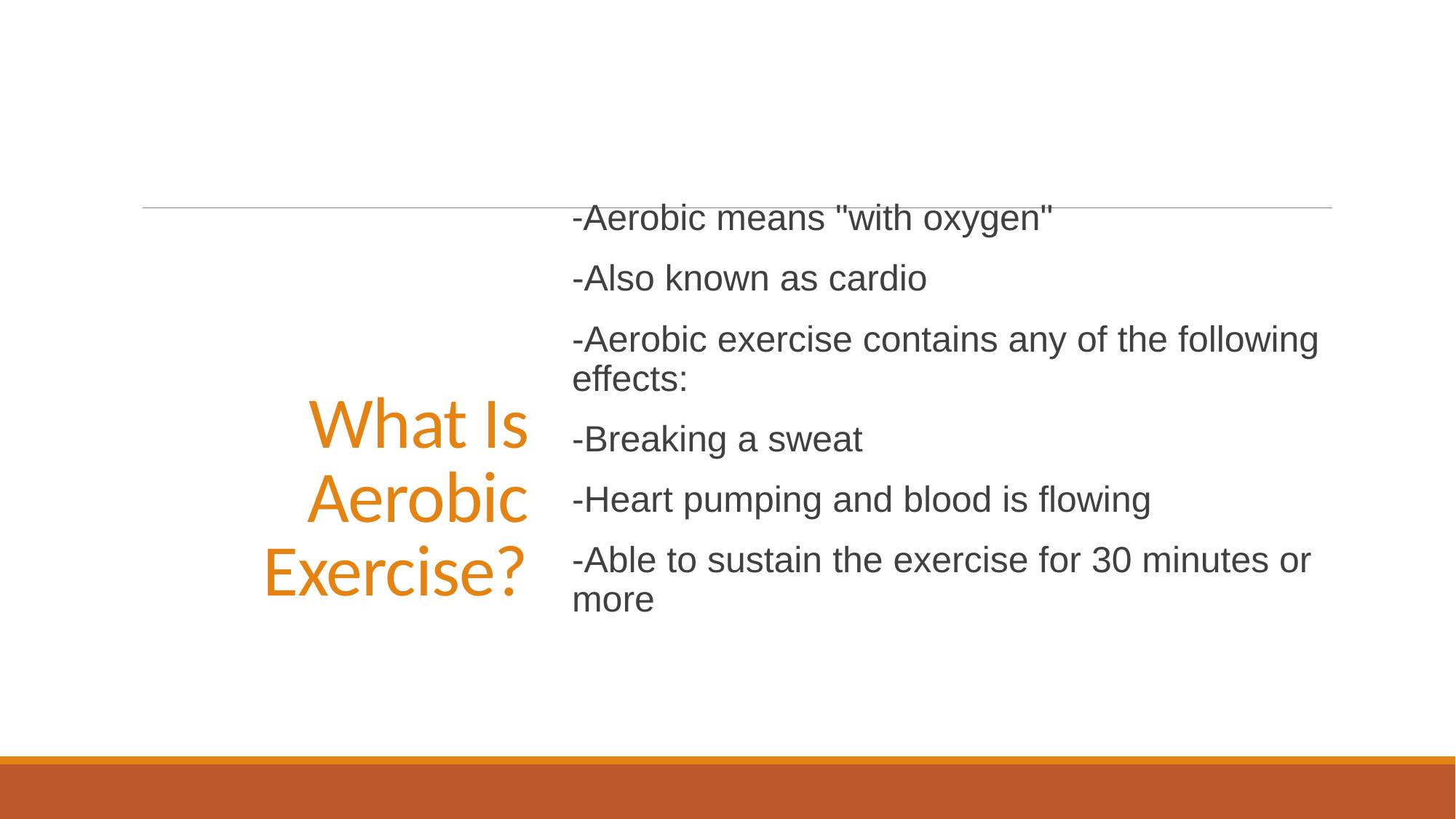

# What Is Aerobic Exercise?
-Aerobic means "with oxygen"
-Also known as cardio
-Aerobic exercise contains any of the following effects:
-Breaking a sweat
-Heart pumping and blood is flowing
-Able to sustain the exercise for 30 minutes or more